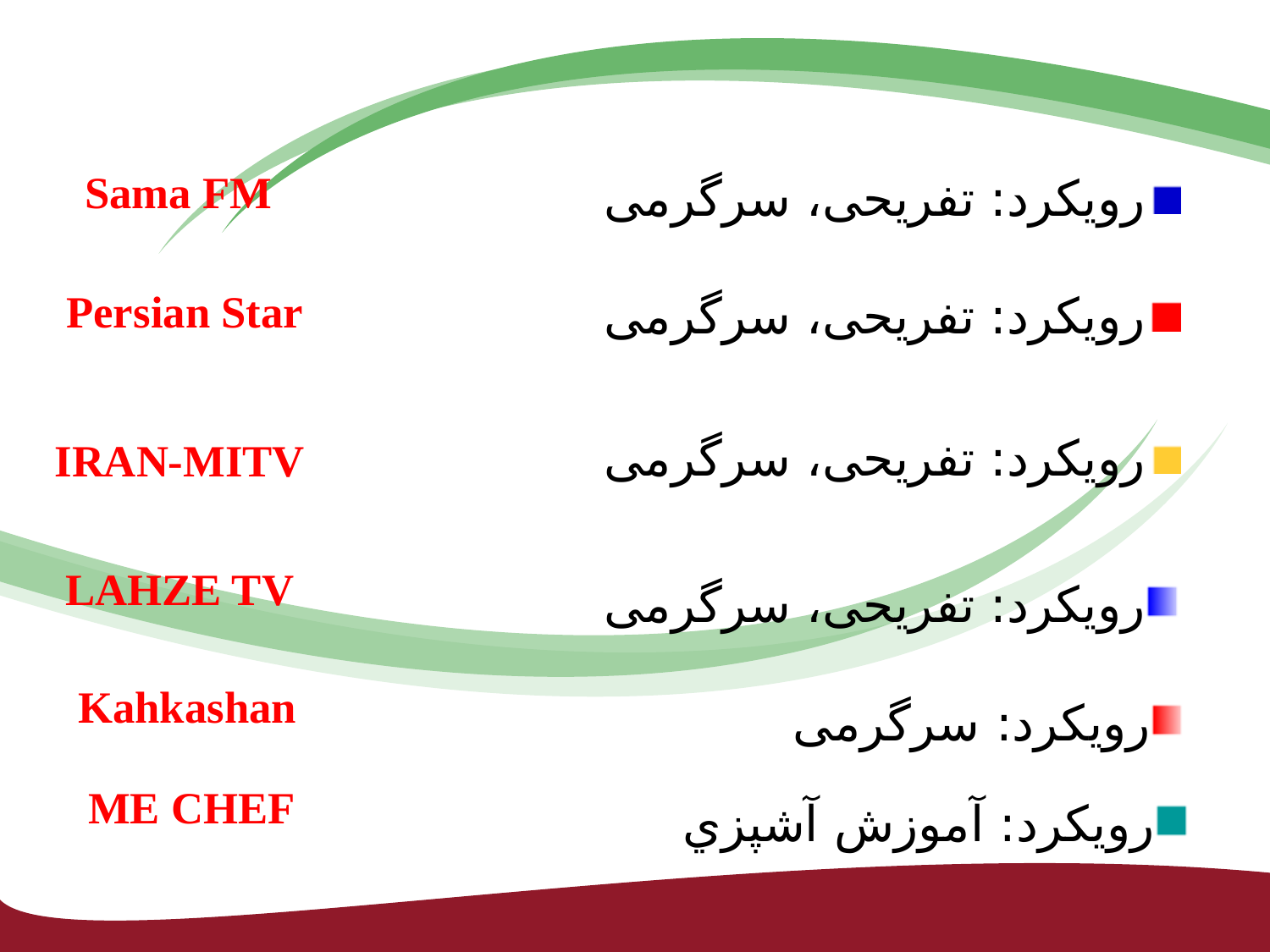

Sama FM
رویکرد: تفریحی، سرگرمی
Persian Star
رویکرد: تفریحی، سرگرمی
IRAN-MITV
رویکرد: تفریحی، سرگرمی
LAHZE TV
رویکرد: تفریحی، سرگرمی
Kahkashan
رویکرد: سرگرمی
ME CHEF
رویکرد: آموزش آشپزي